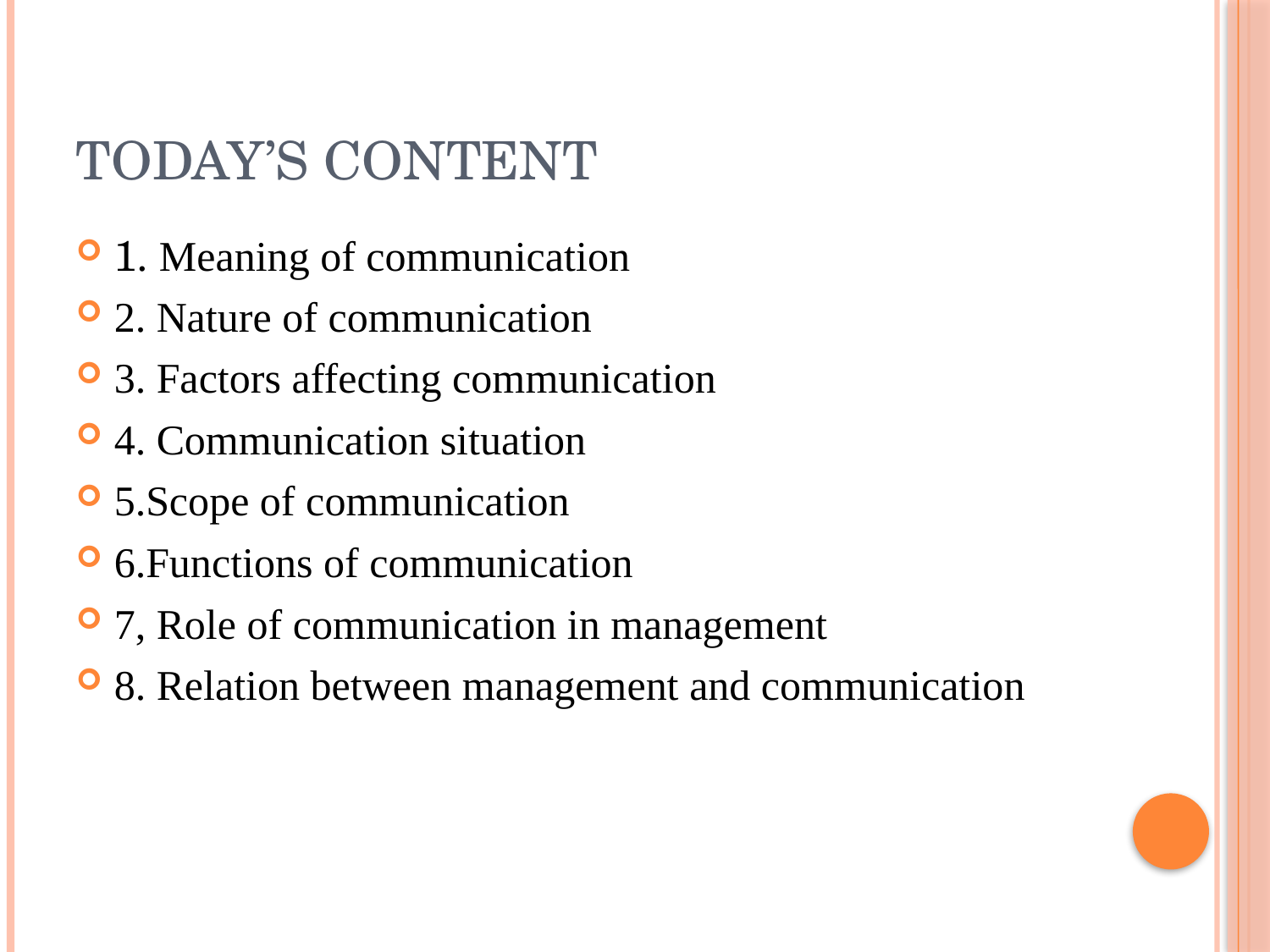

# Today’s Content
1. Meaning of communication
2. Nature of communication
3. Factors affecting communication
4. Communication situation
5.Scope of communication
6.Functions of communication
7, Role of communication in management
8. Relation between management and communication